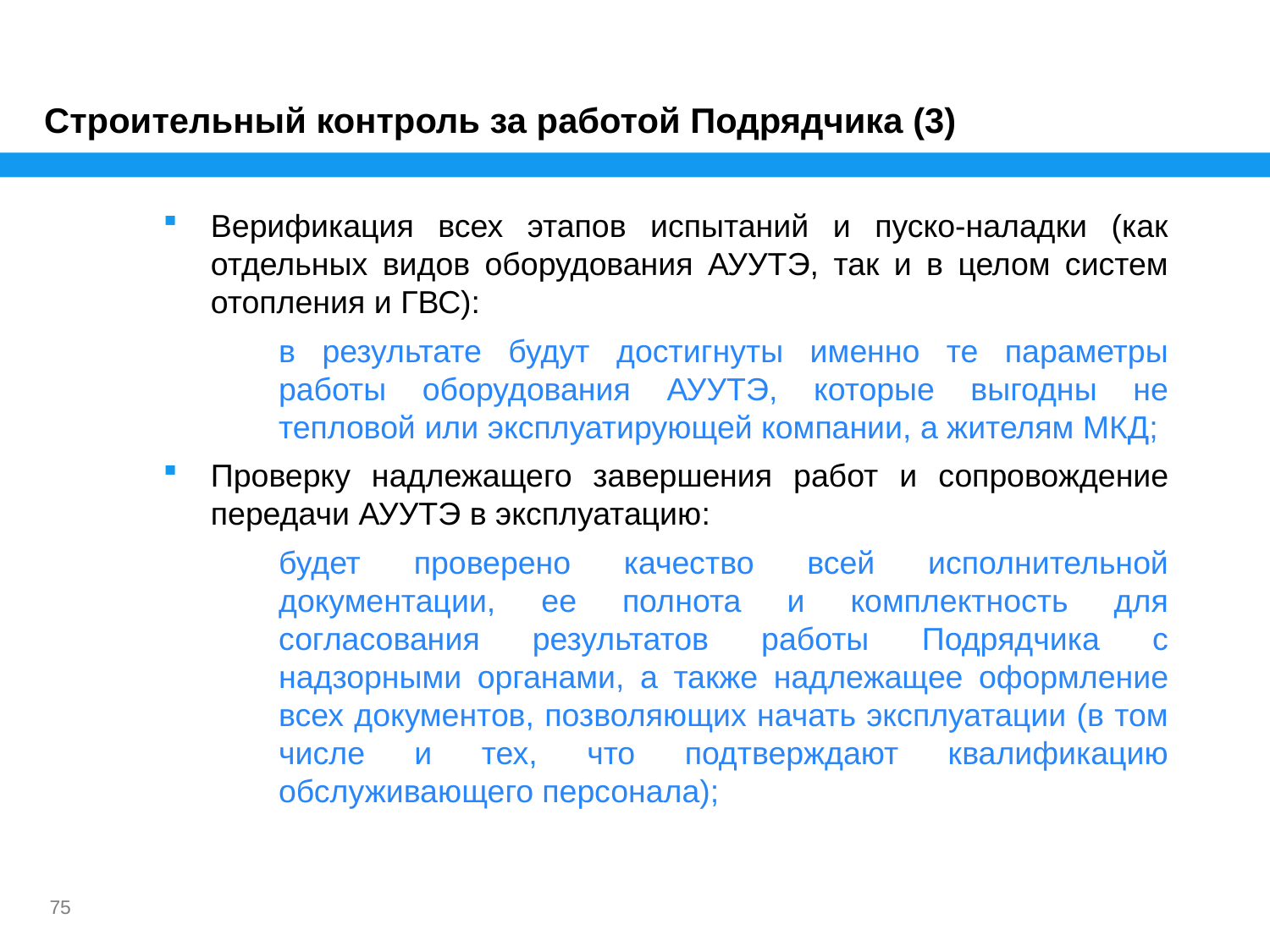

# Строительный контроль за работой Подрядчика (3)
Верификация всех этапов испытаний и пуско-наладки (как отдельных видов оборудования АУУТЭ, так и в целом систем отопления и ГВС):
в результате будут достигнуты именно те параметры работы оборудования АУУТЭ, которые выгодны не тепловой или эксплуатирующей компании, а жителям МКД;
Проверку надлежащего завершения работ и сопровождение передачи АУУТЭ в эксплуатацию:
будет проверено качество всей исполнительной документации, ее полнота и комплектность для согласования результатов работы Подрядчика с надзорными органами, а также надлежащее оформление всех документов, позволяющих начать эксплуатации (в том числе и тех, что подтверждают квалификацию обслуживающего персонала);
75